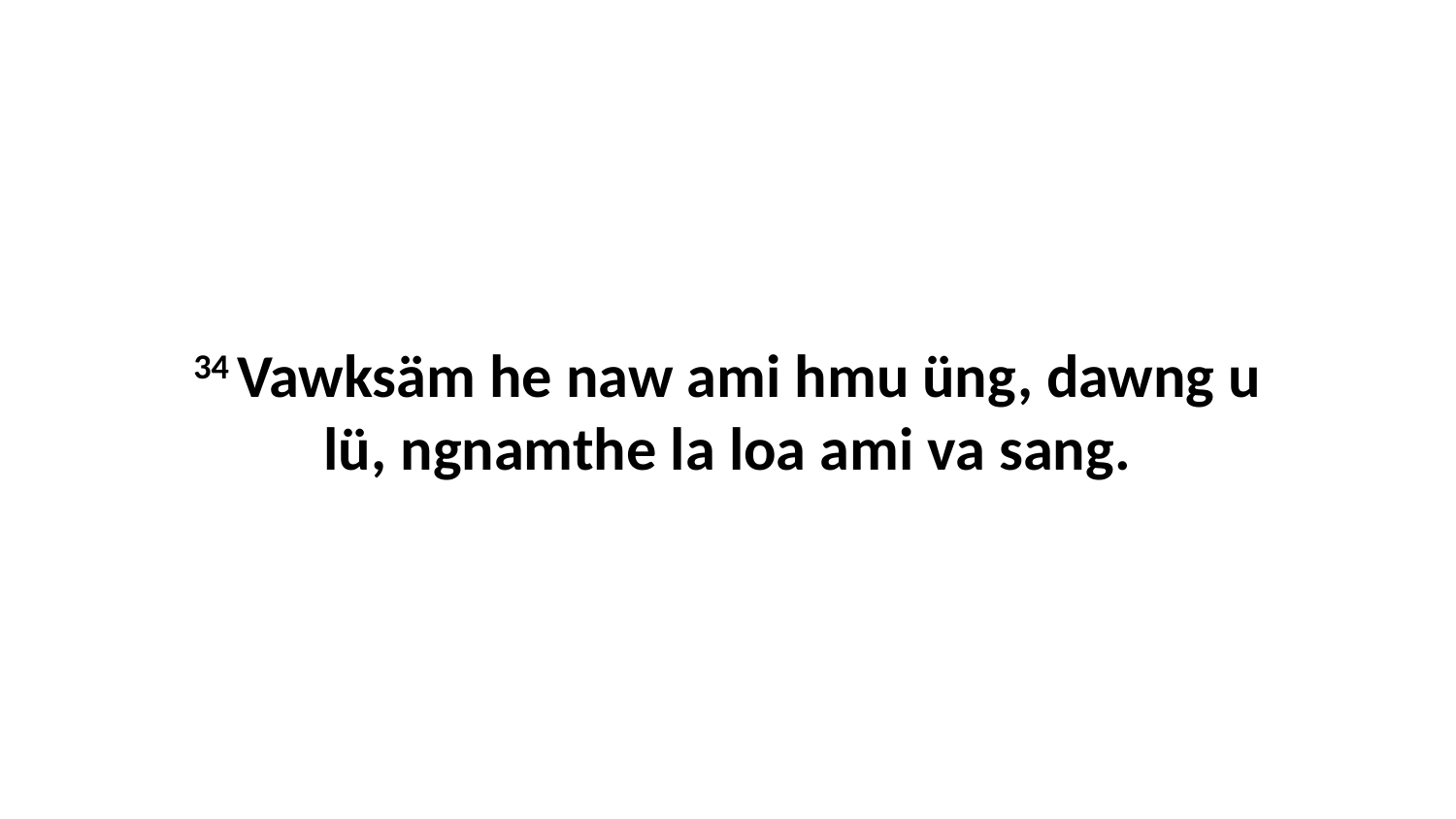

34 Vawksäm he naw ami hmu üng, dawng u lü, ngnamthe la loa ami va sang.